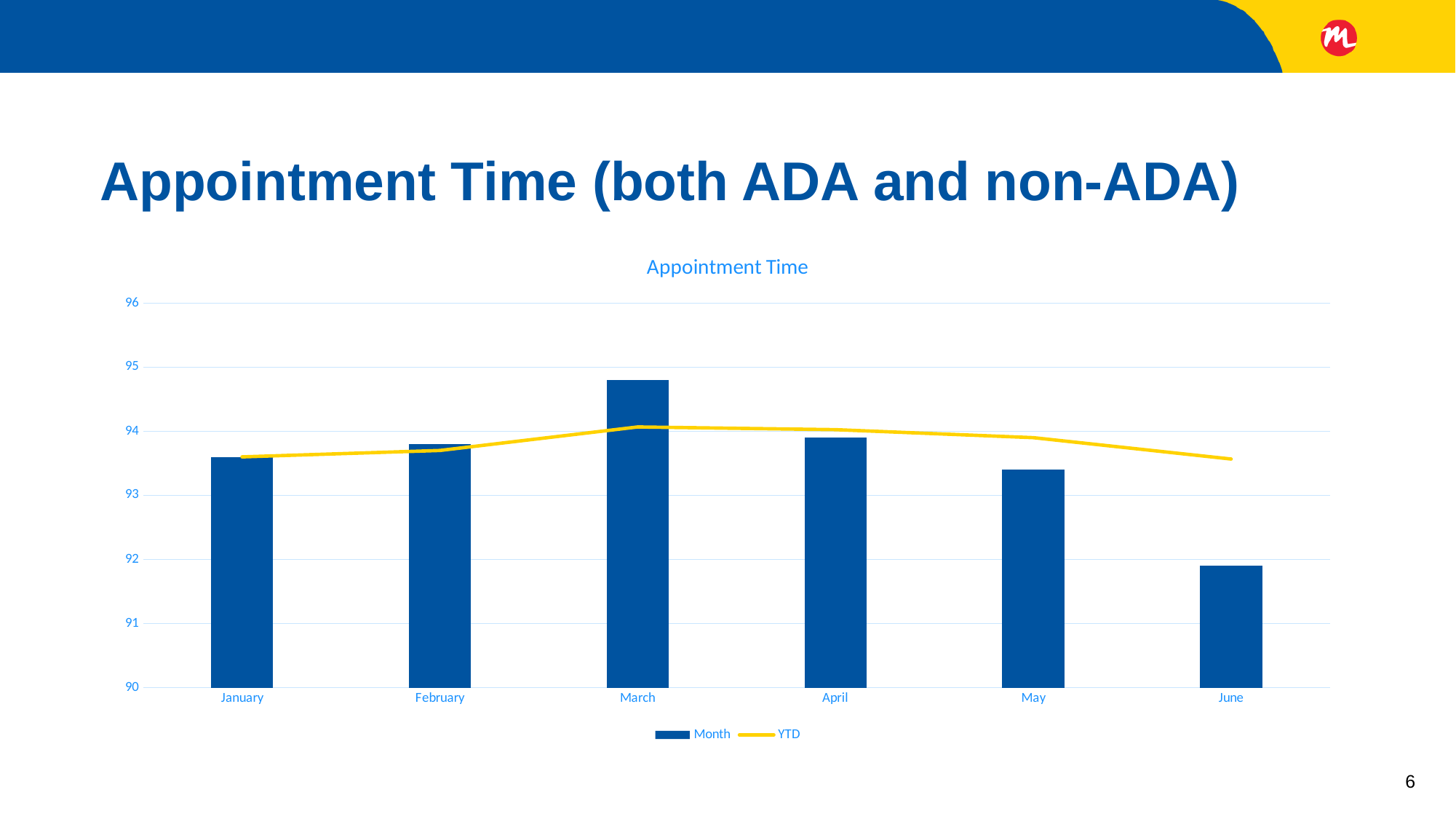

# Appointment Time (both ADA and non-ADA)

### Chart: Appointment Time

| Category | Month | YTD |
|---|---|---|
| January | 93.6 | 93.6 |
| February | 93.8 | 93.69999999999999 |
| March | 94.8 | 94.06666666666666 |
| April | 93.9 | 94.025 |
| May | 93.4 | 93.9 |
| June | 91.9 | 93.56666666666666 |
6